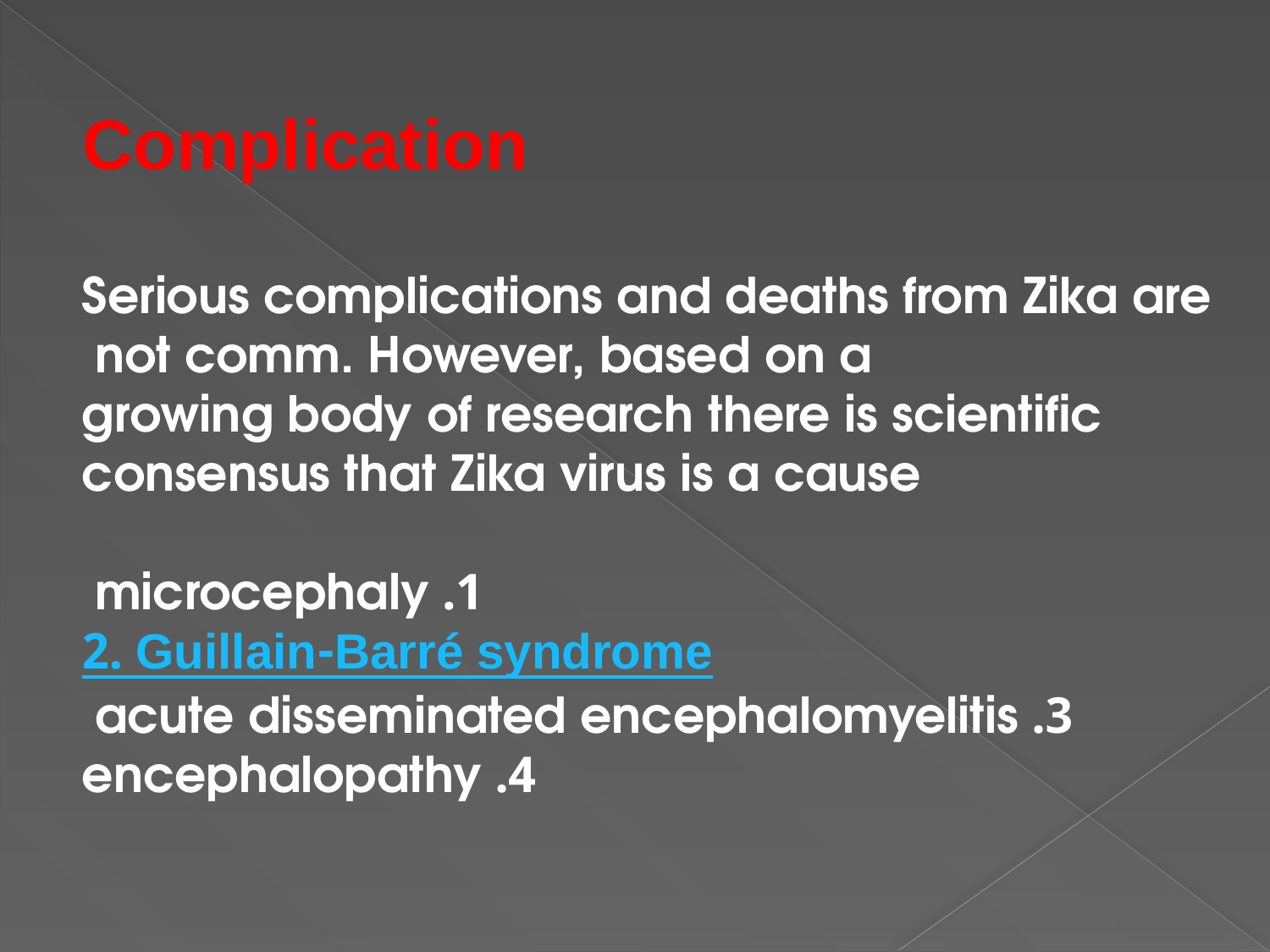

Complication
Serious complications and deaths from Zika are not comm. However, based on a
growing body of research there is scientific consensus that Zika virus is a cause

1. microcephaly
2. Guillain-Barré syndrome
3. acute disseminated encephalomyelitis
4. encephalopathy